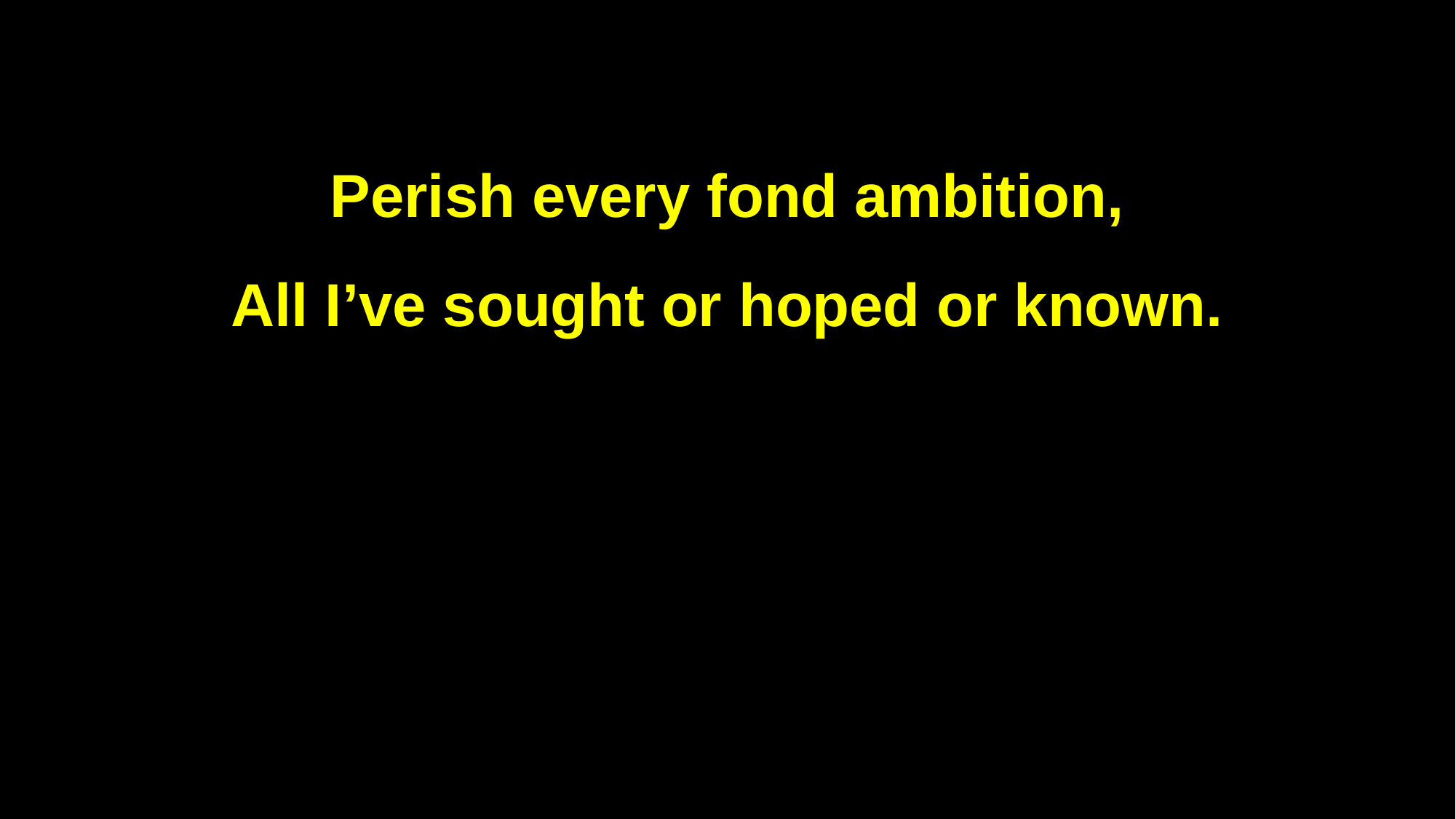

Perish every fond ambition,
All I’ve sought or hoped or known.